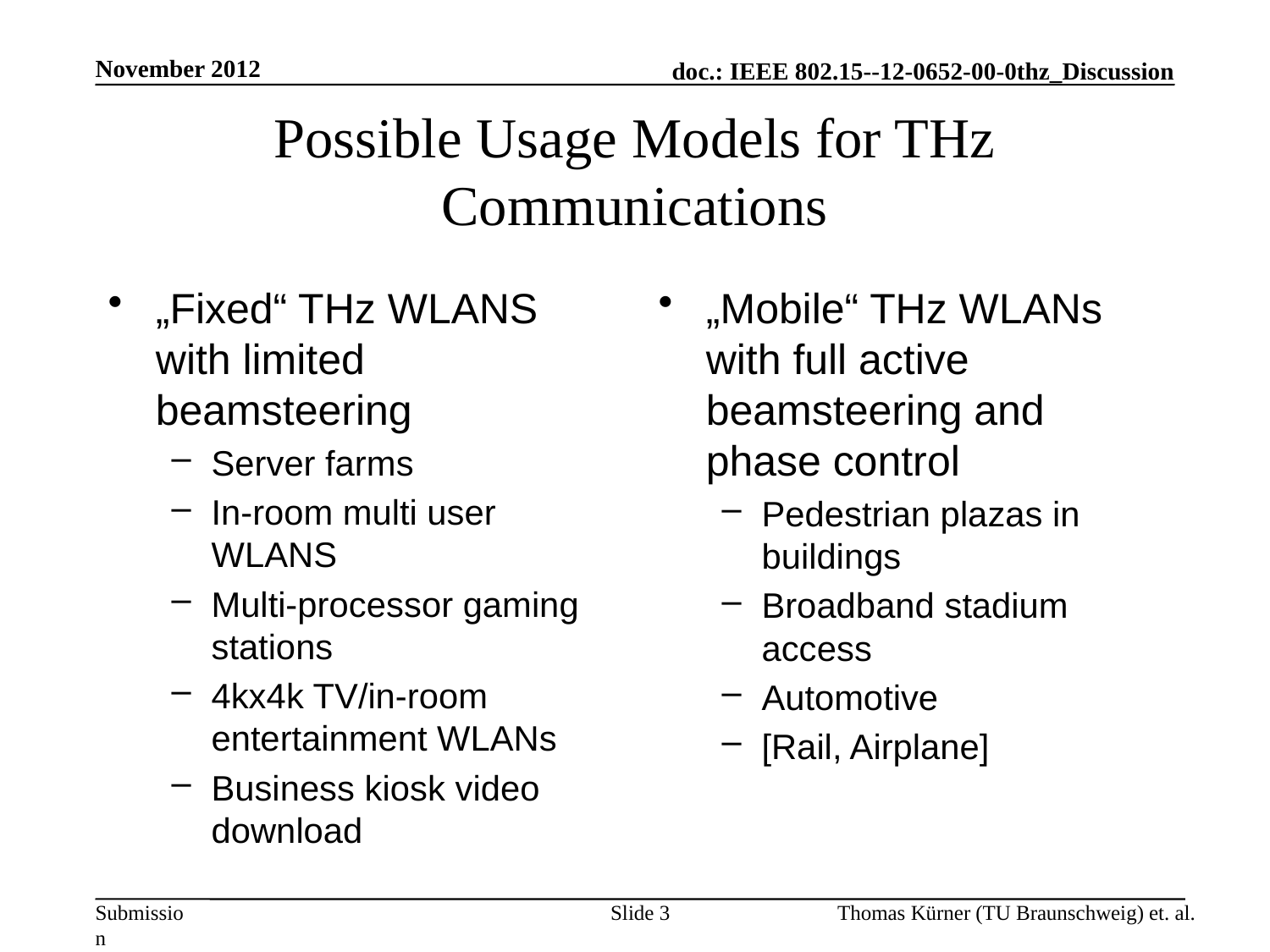

November 2012
# Possible Usage Models for THz Communications
„Fixed“ THz WLANS with limited beamsteering
Server farms
In-room multi user WLANS
Multi-processor gaming stations
4kx4k TV/in-room entertainment WLANs
Business kiosk video download
„Mobile“ THz WLANs with full active beamsteering and phase control
Pedestrian plazas in buildings
Broadband stadium access
Automotive
[Rail, Airplane]

Slide 3
Thomas Kürner (TU Braunschweig) et. al.